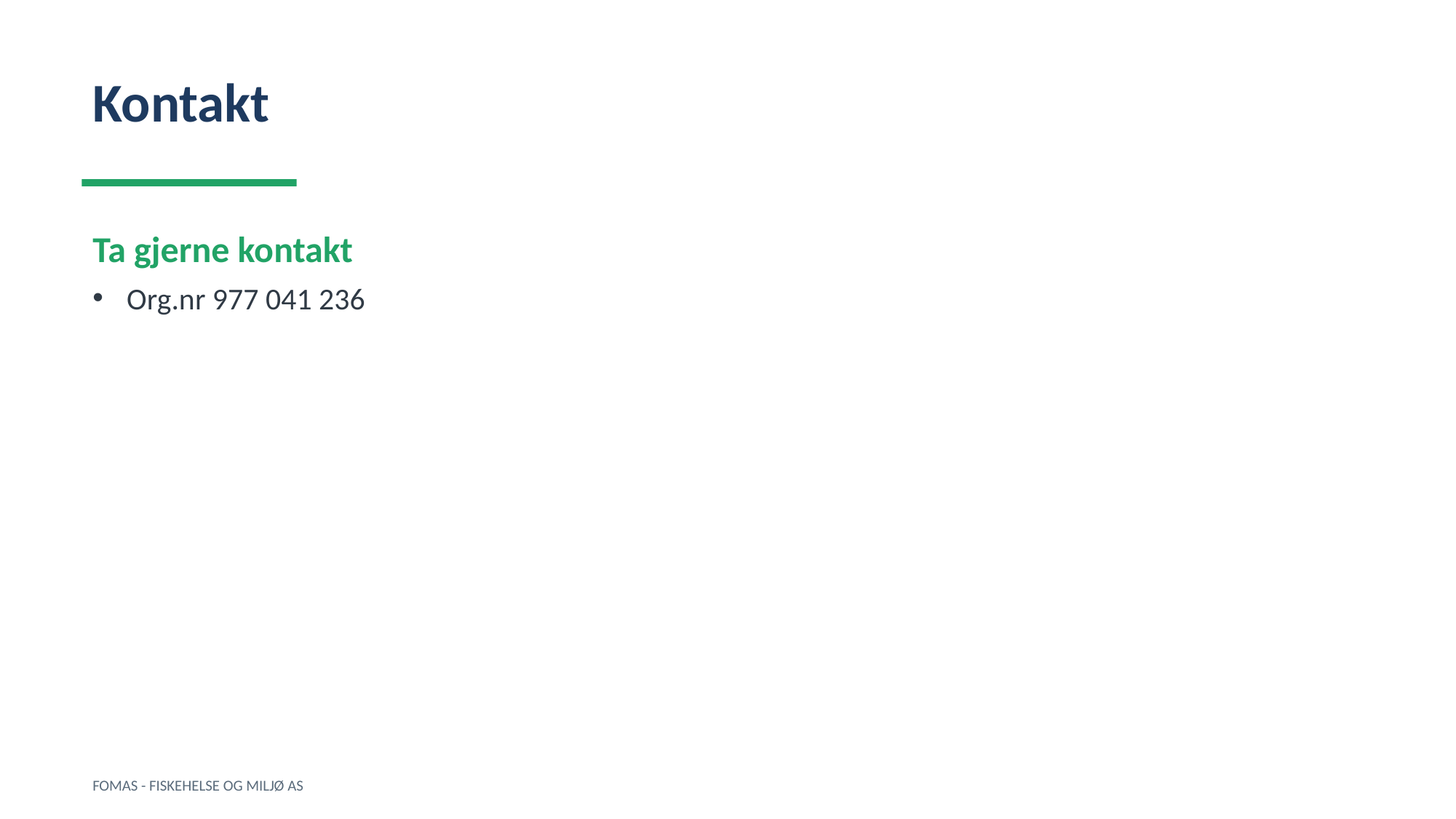

Kontakt

Ta gjerne kontakt
Org.nr 977 041 236
FOMAS - FISKEHELSE OG MILJØ AS